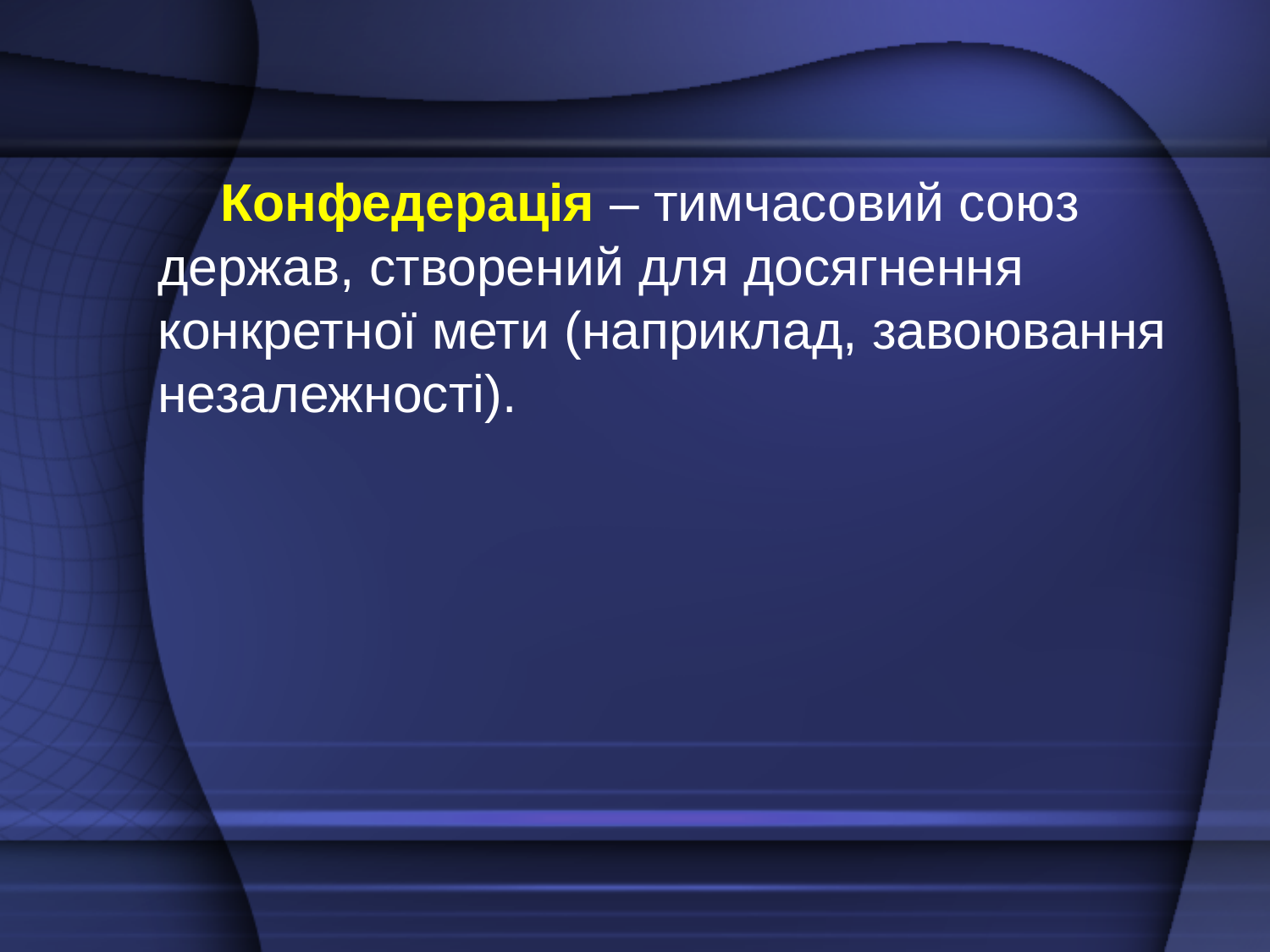

#
    Конфедерація – тимчасовий союз держав, створений для досягнення конкретної мети (наприклад, завоювання незалежності).